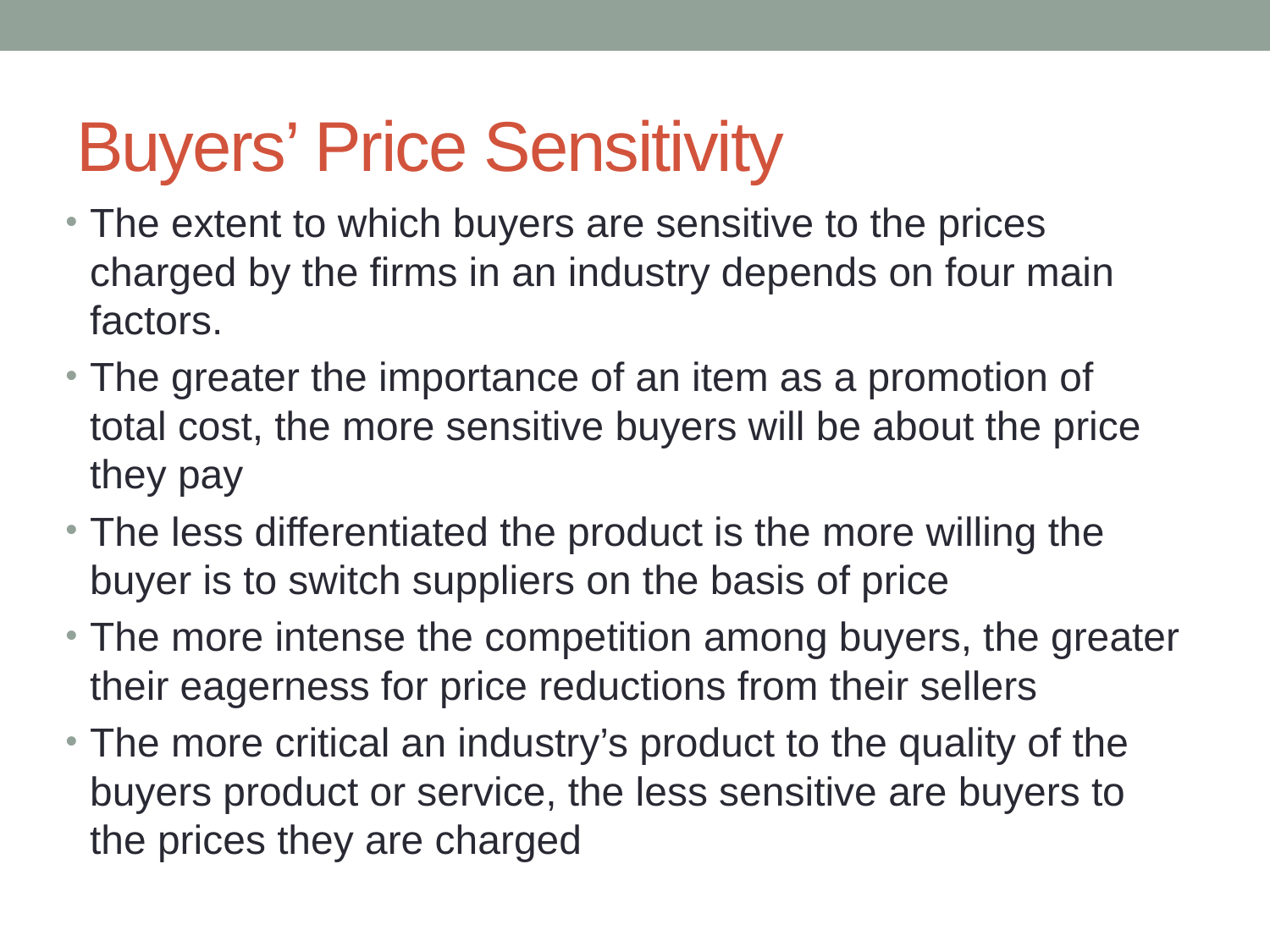

# Buyers’ Price Sensitivity
The extent to which buyers are sensitive to the prices charged by the firms in an industry depends on four main factors.
The greater the importance of an item as a promotion of total cost, the more sensitive buyers will be about the price they pay
The less differentiated the product is the more willing the buyer is to switch suppliers on the basis of price
The more intense the competition among buyers, the greater their eagerness for price reductions from their sellers
The more critical an industry’s product to the quality of the buyers product or service, the less sensitive are buyers to the prices they are charged